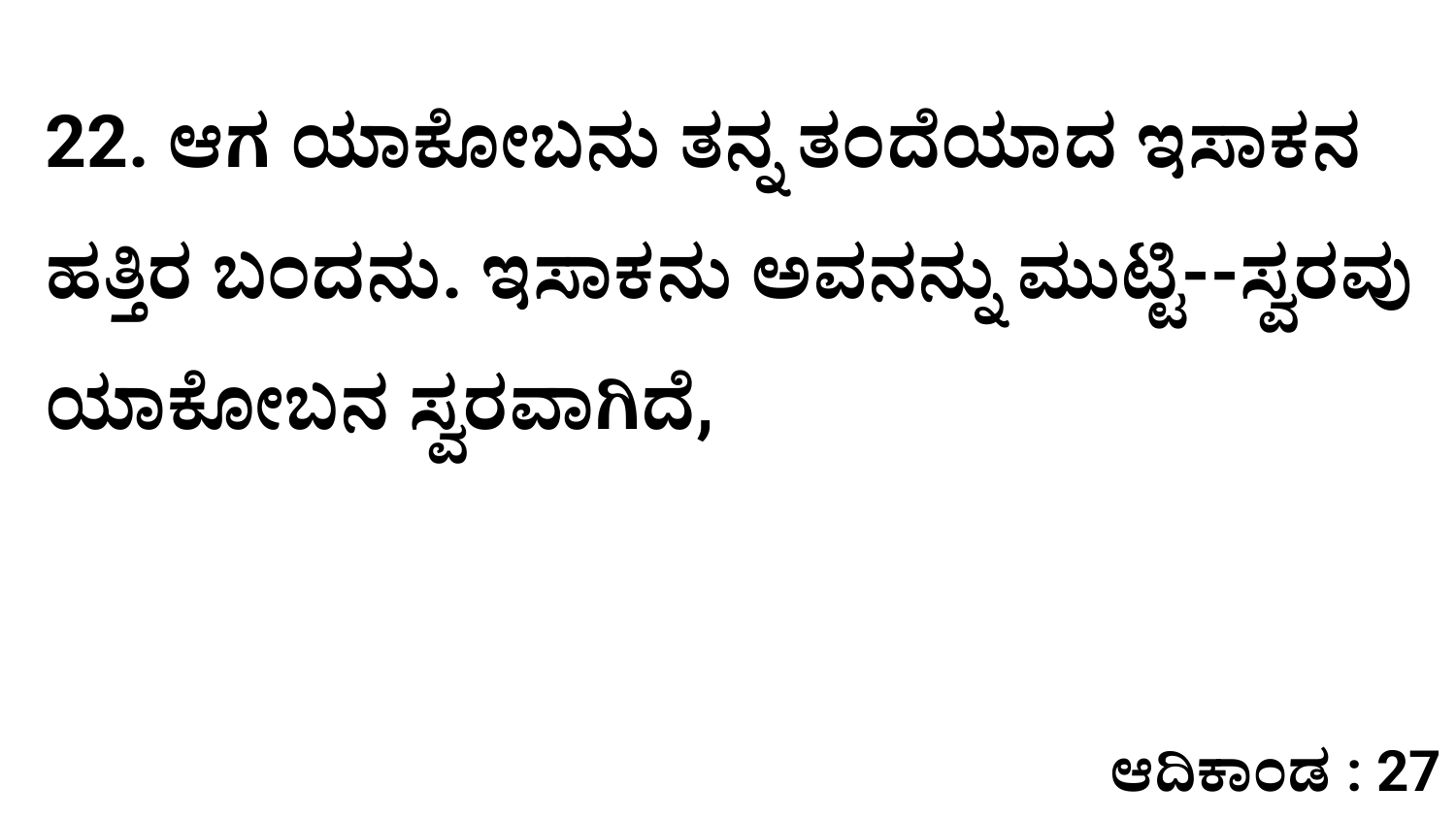

22. ಆಗ ಯಾಕೋಬನು ತನ್ನ ತಂದೆಯಾದ ಇಸಾಕನ ಹತ್ತಿರ ಬಂದನು. ಇಸಾಕನು ಅವನನ್ನು ಮುಟ್ಟಿ--ಸ್ವರವು ಯಾಕೋಬನ ಸ್ವರವಾಗಿದೆ,
ಆದಿಕಾಂಡ : 27